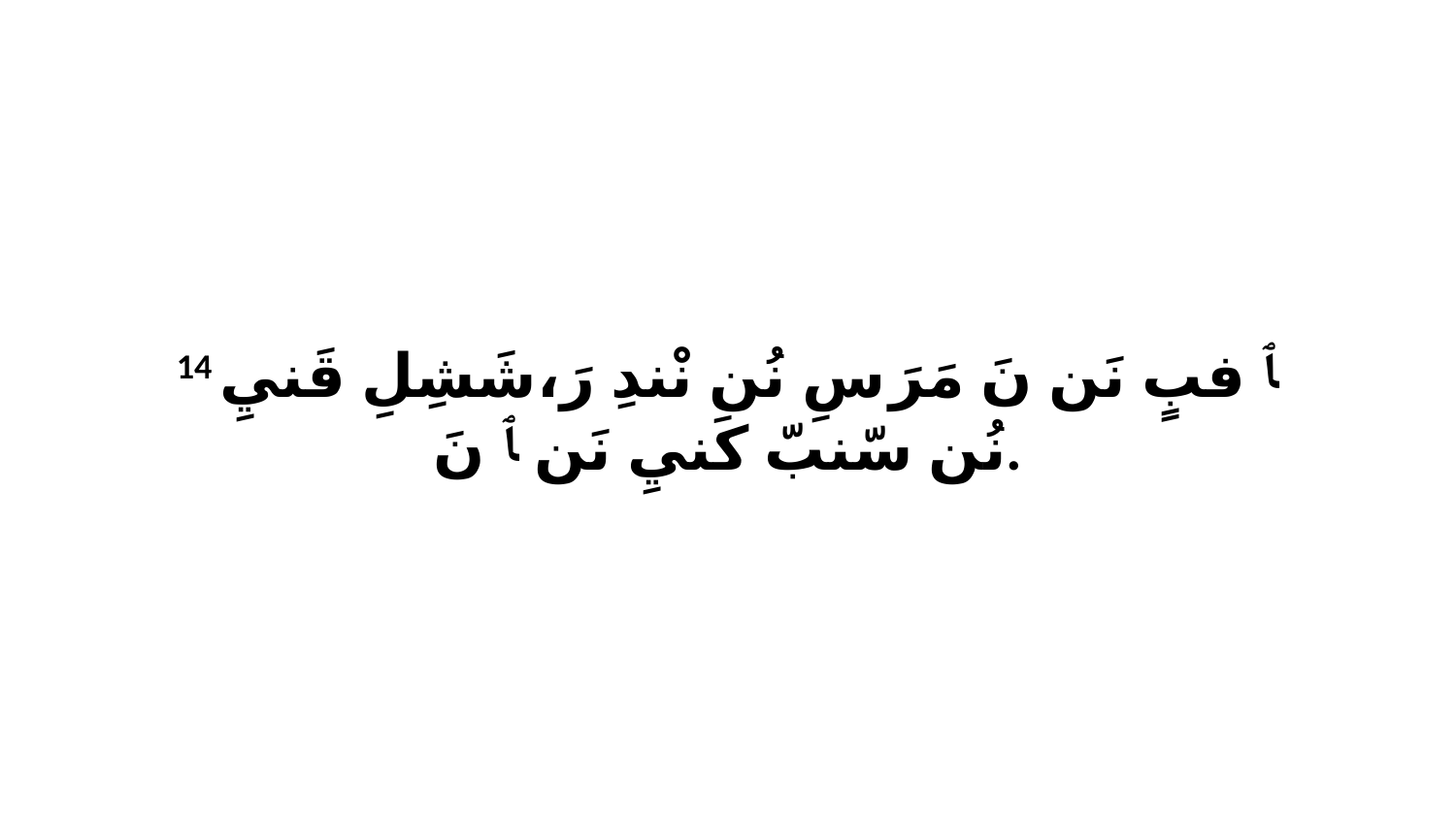

14 ﭑ فبٍ نَن نَ مَرَ سِ نُن نْندِ رَ،شَشِلِ قَنيِ نُن سّنبّ كَنيِ نَن ﭑ نَ.